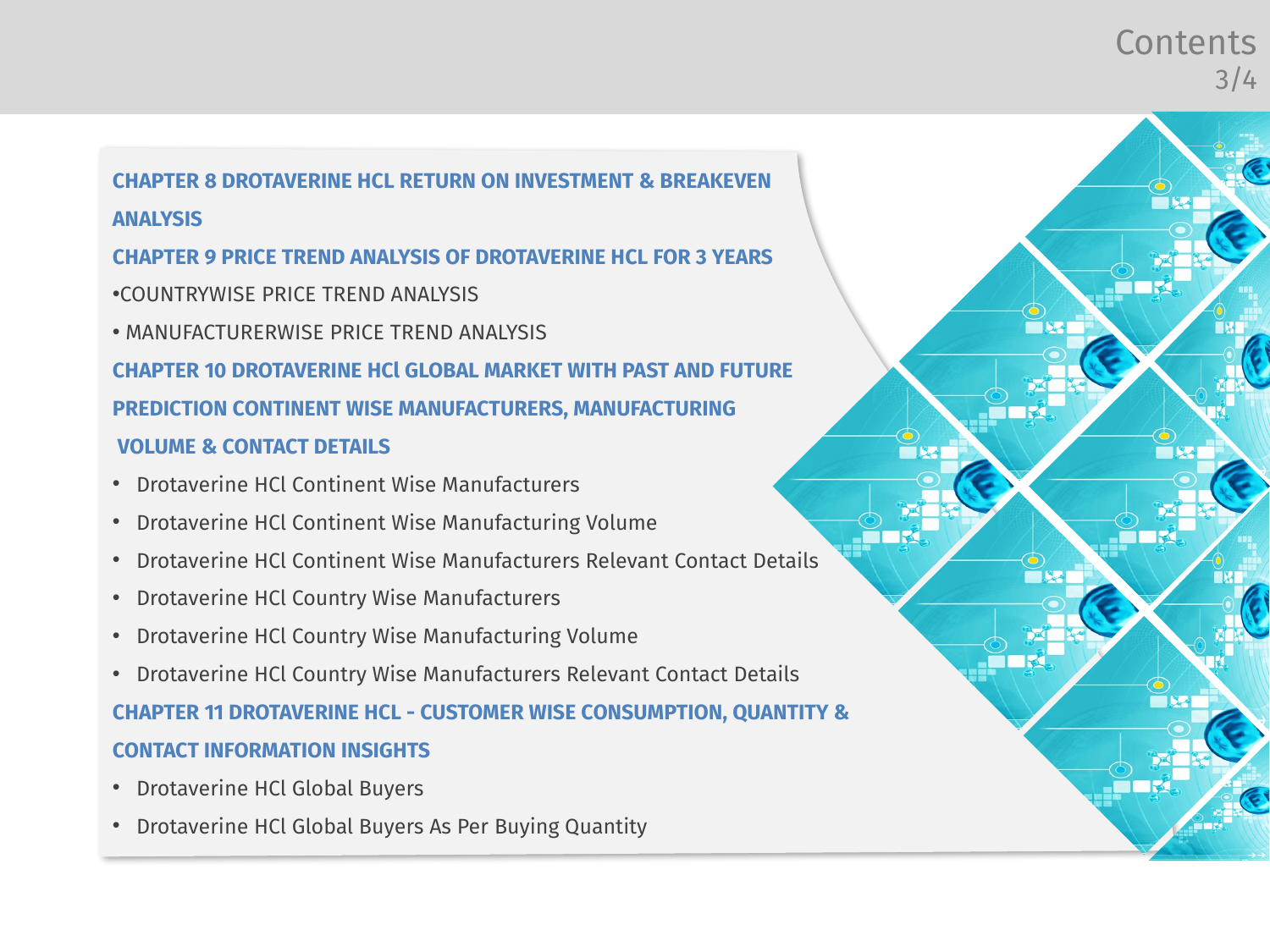

Contents
3/4

CHAPTER 8 DROTAVERINE HCL RETURN ON INVESTMENT & BREAKEVEN
ANALYSIS
CHAPTER 9 PRICE TREND ANALYSIS OF DROTAVERINE HCL FOR 3 YEARS
COUNTRYWISE PRICE TREND ANALYSIS
 MANUFACTURERWISE PRICE TREND ANALYSIS
CHAPTER 10 DROTAVERINE HCl GLOBAL MARKET WITH PAST AND FUTURE
PREDICTION CONTINENT WISE MANUFACTURERS, MANUFACTURING
 VOLUME & CONTACT DETAILS
Drotaverine HCl Continent Wise Manufacturers
Drotaverine HCl Continent Wise Manufacturing Volume
Drotaverine HCl Continent Wise Manufacturers Relevant Contact Details
Drotaverine HCl Country Wise Manufacturers
Drotaverine HCl Country Wise Manufacturing Volume
Drotaverine HCl Country Wise Manufacturers Relevant Contact Details
CHAPTER 11 DROTAVERINE HCL - CUSTOMER WISE CONSUMPTION, QUANTITY &
CONTACT INFORMATION INSIGHTS
Drotaverine HCl Global Buyers
Drotaverine HCl Global Buyers As Per Buying Quantity